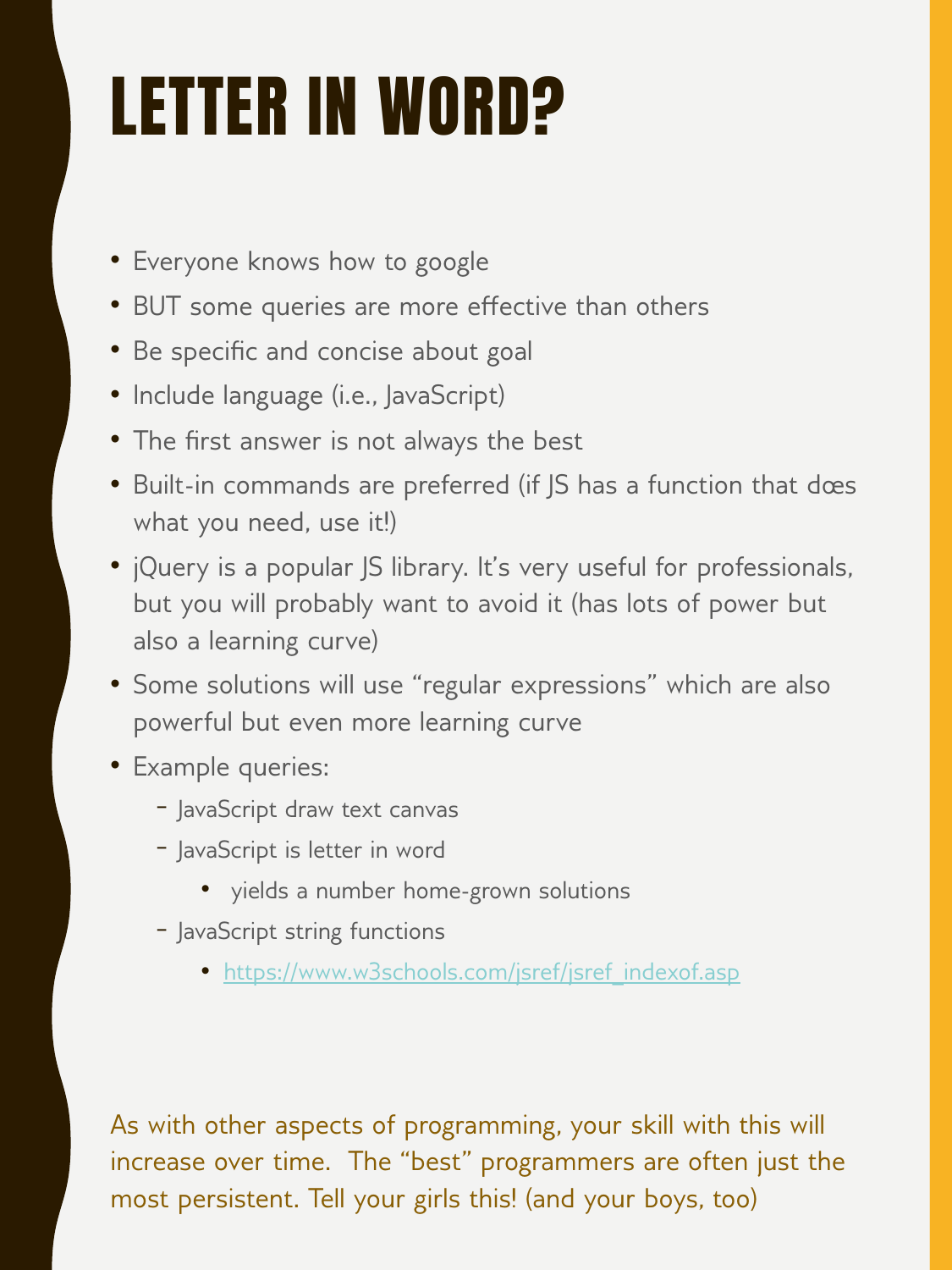

# letter in word?
Everyone knows how to google
BUT some queries are more effective than others
Be specific and concise about goal
Include language (i.e., JavaScript)
The first answer is not always the best
Built-in commands are preferred (if JS has a function that does what you need, use it!)
jQuery is a popular JS library. It’s very useful for professionals, but you will probably want to avoid it (has lots of power but also a learning curve)
Some solutions will use “regular expressions” which are also powerful but even more learning curve
Example queries:
JavaScript draw text canvas
JavaScript is letter in word
 yields a number home-grown solutions
JavaScript string functions
https://www.w3schools.com/jsref/jsref_indexof.asp

As with other aspects of programming, your skill with this will increase over time.  The “best” programmers are often just the most persistent. Tell your girls this! (and your boys, too)